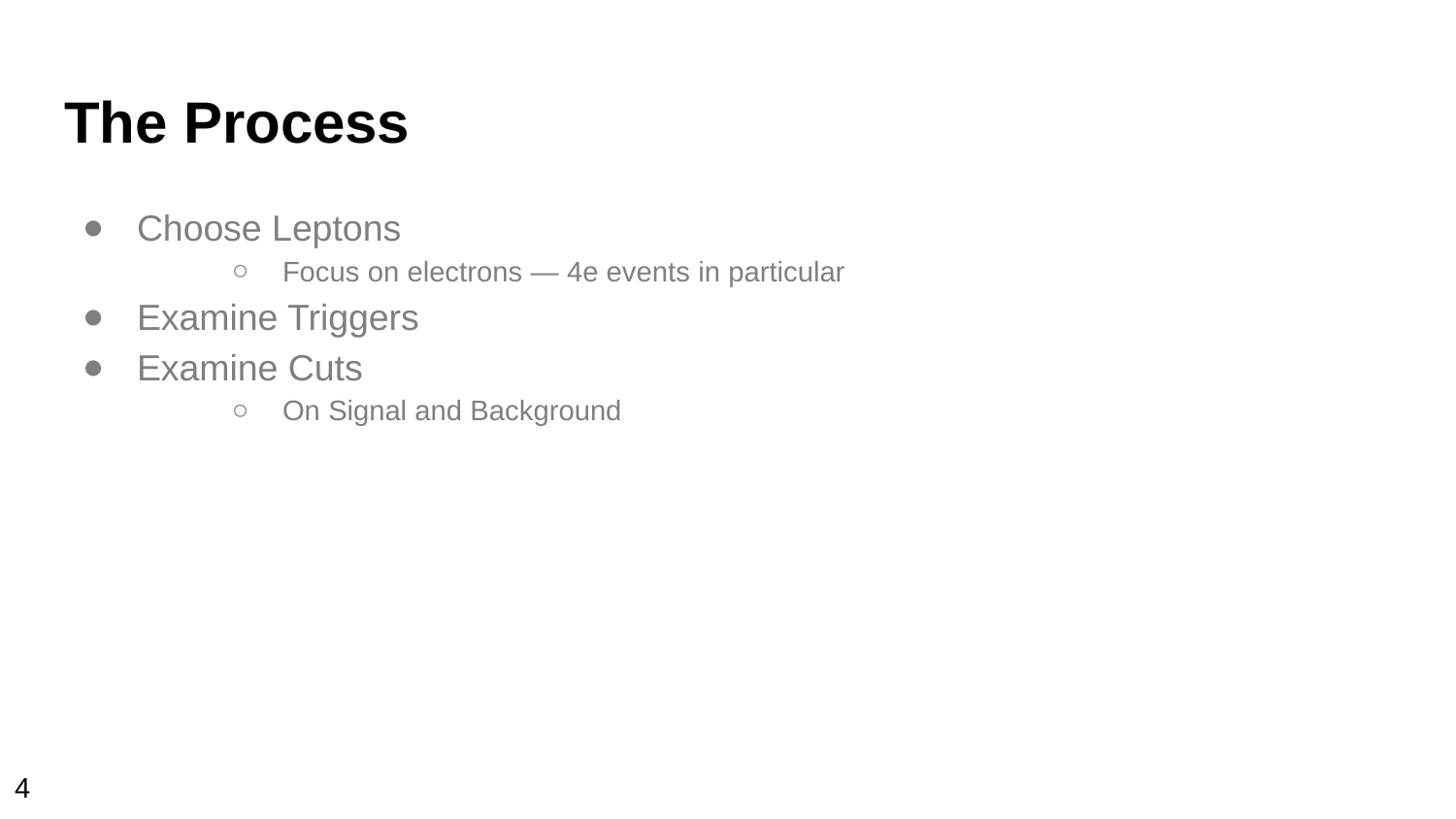

# The Process
Choose Leptons
Focus on electrons — 4e events in particular
Examine Triggers
Examine Cuts
On Signal and Background
4